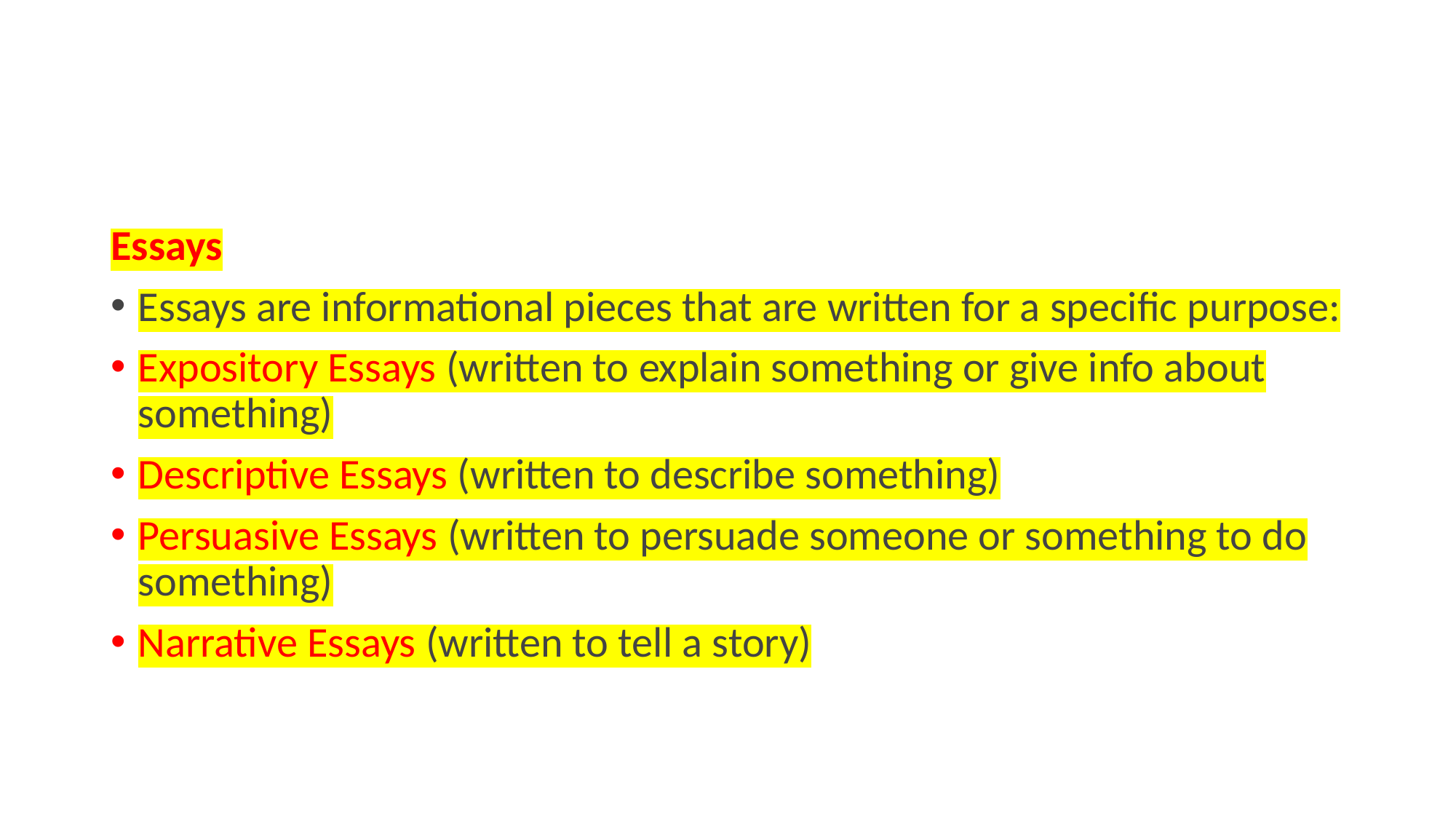

#
Essays
Essays are informational pieces that are written for a specific purpose:
Expository Essays (written to explain something or give info about something)
Descriptive Essays (written to describe something)
Persuasive Essays (written to persuade someone or something to do something)
Narrative Essays (written to tell a story)